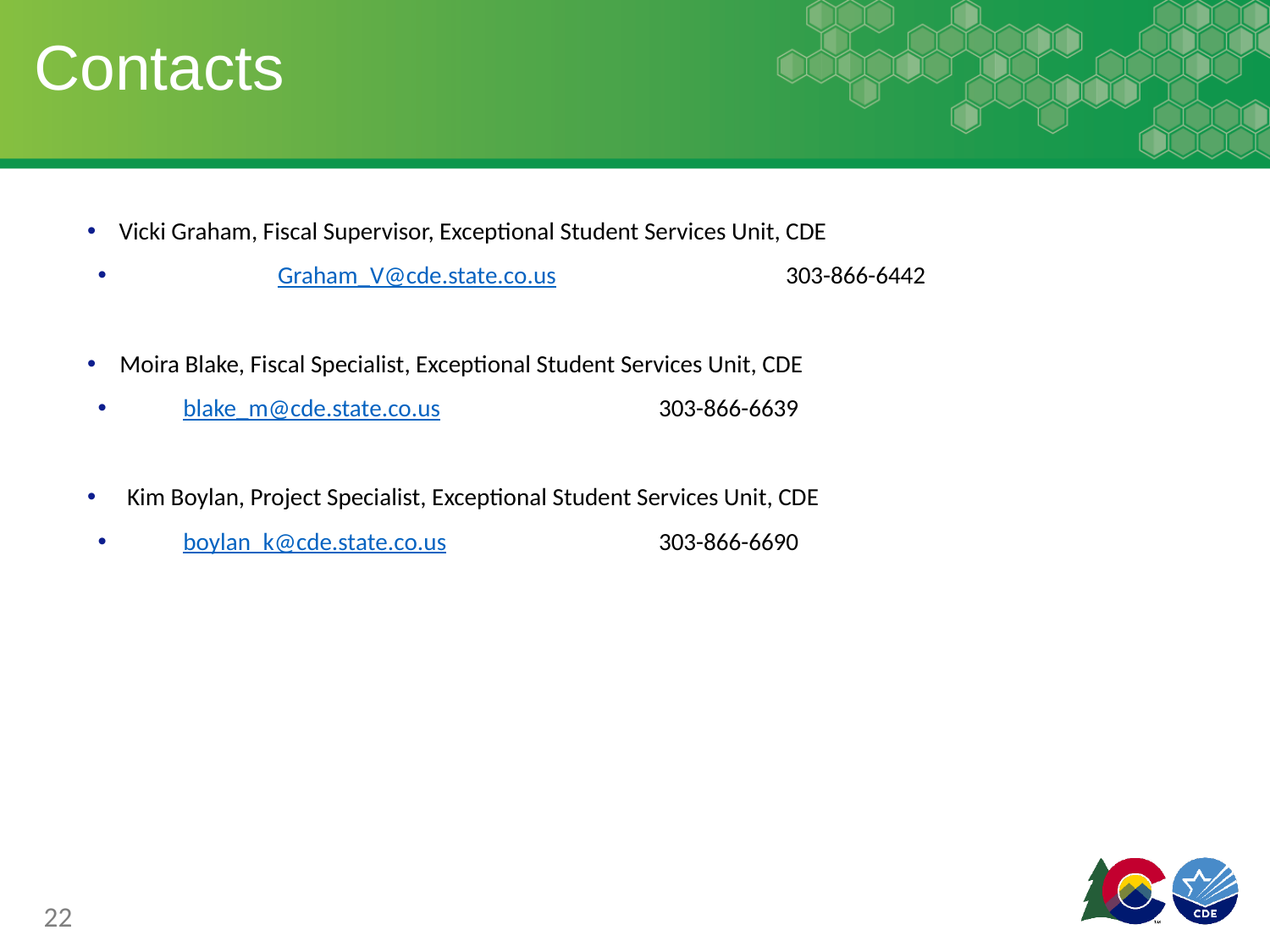

# Contacts

Vicki Graham, Fiscal Supervisor, Exceptional Student Services Unit, CDE
		Graham_V@cde.state.co.us		303-866-6442

Moira Blake, Fiscal Specialist, Exceptional Student Services Unit, CDE
	blake_m@cde.state.co.us 		303-866-6639

Kim Boylan, Project Specialist, Exceptional Student Services Unit, CDE
	boylan_k@cde.state.co.us		303-866-6690

22